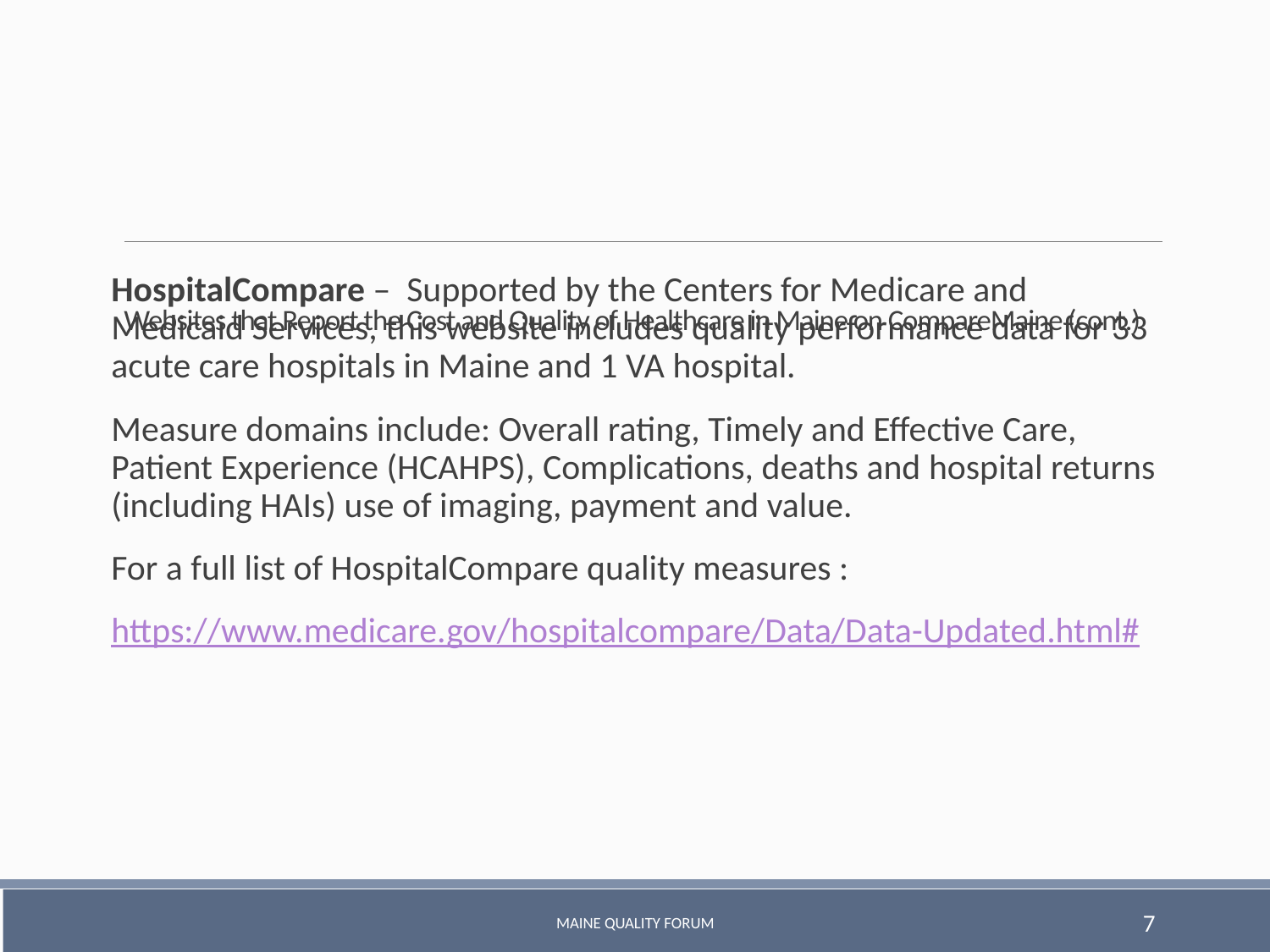

# Websites that Report the Cost and Quality of Healthcare in Maine on CompareMaine (cont.)
HospitalCompare –  Supported by the Centers for Medicare and Medicaid Services, this website includes quality performance data for 33 acute care hospitals in Maine and 1 VA hospital.
Measure domains include: Overall rating, Timely and Effective Care,  Patient Experience (HCAHPS), Complications, deaths and hospital returns (including HAIs) use of imaging, payment and value.
For a full list of HospitalCompare quality measures :
https://www.medicare.gov/hospitalcompare/Data/Data-Updated.html#

Maine Quality Forum
7